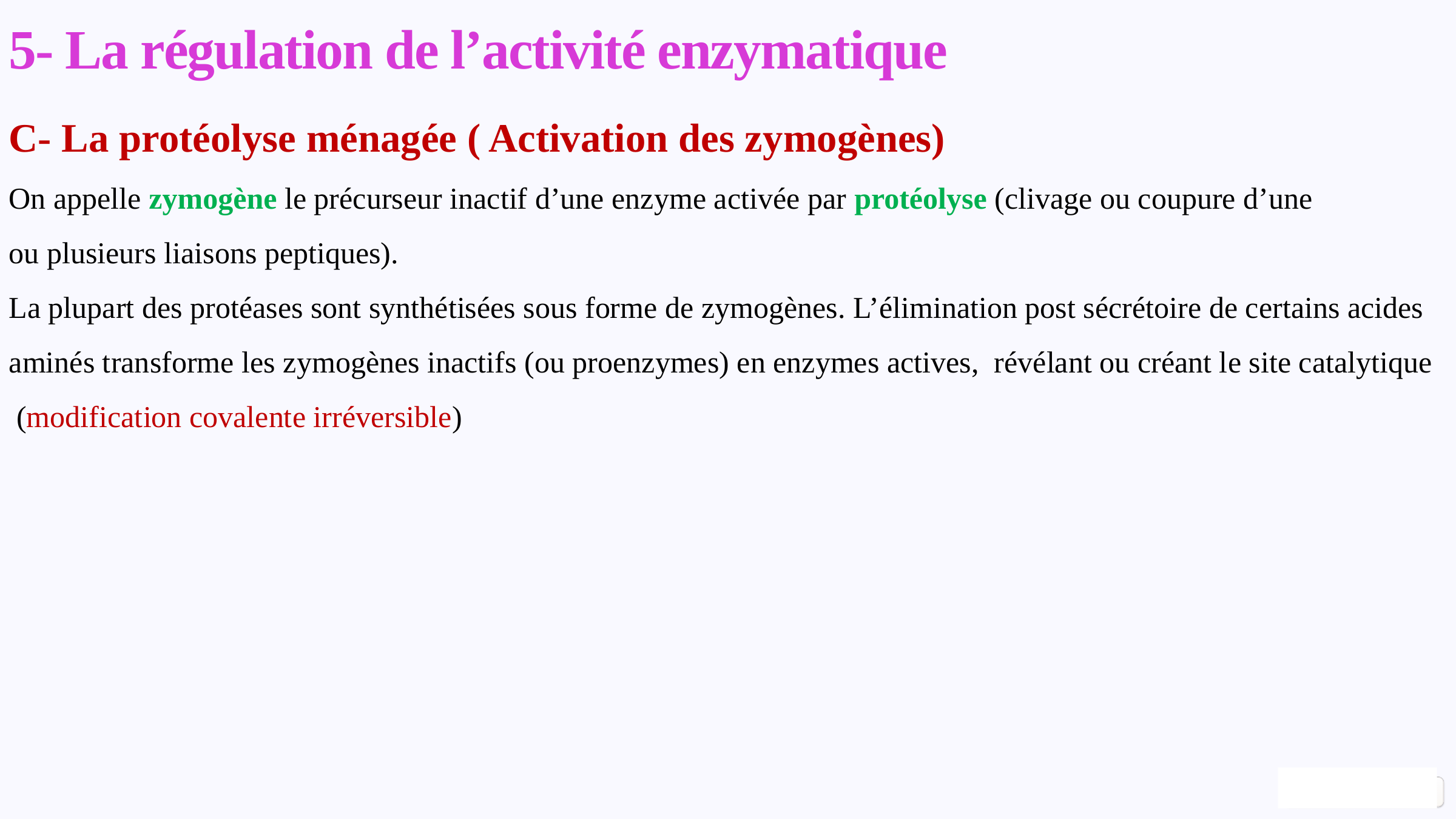

5- La régulation de l’activité enzymatique

C- La protéolyse ménagée ( Activation des zymogènes)
On appelle zymogène le précurseur inactif d’une enzyme activée par protéolyse (clivage ou coupure d’une
ou plusieurs liaisons peptiques).
La plupart des protéases sont synthétisées sous forme de zymogènes. L’élimination post sécrétoire de certains acides aminés transforme les zymogènes inactifs (ou proenzymes) en enzymes actives,  révélant ou créant le site catalytique
 (modification covalente irréversible)